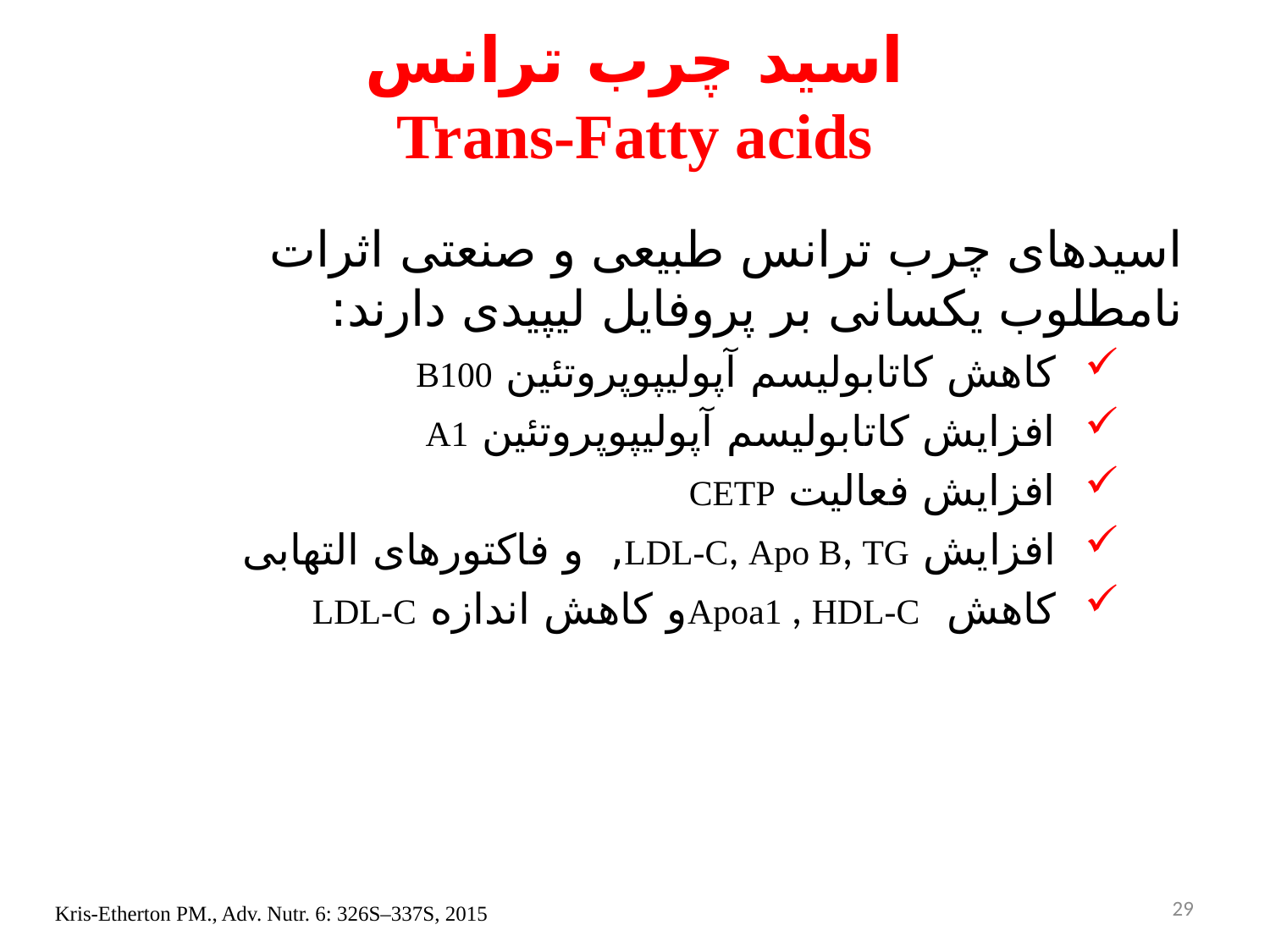

# اسید چرب ترانس Trans-Fatty acids
اسیدهای چرب ترانس طبیعی و صنعتی اثرات نامطلوب یکسانی بر پروفایل لیپیدی دارند:
کاهش کاتابولیسم آپولیپوپروتئین B100
افزایش کاتابولیسم آپولیپوپروتئین A1
افزایش فعالیت CETP
افزایش LDL-C, Apo B, TG,  و فاکتورهای التهابی
کاهش  Apoa1 , HDL-Cو کاهش اندازه LDL-C
29
Kris-Etherton PM., Adv. Nutr. 6: 326S–337S, 2015